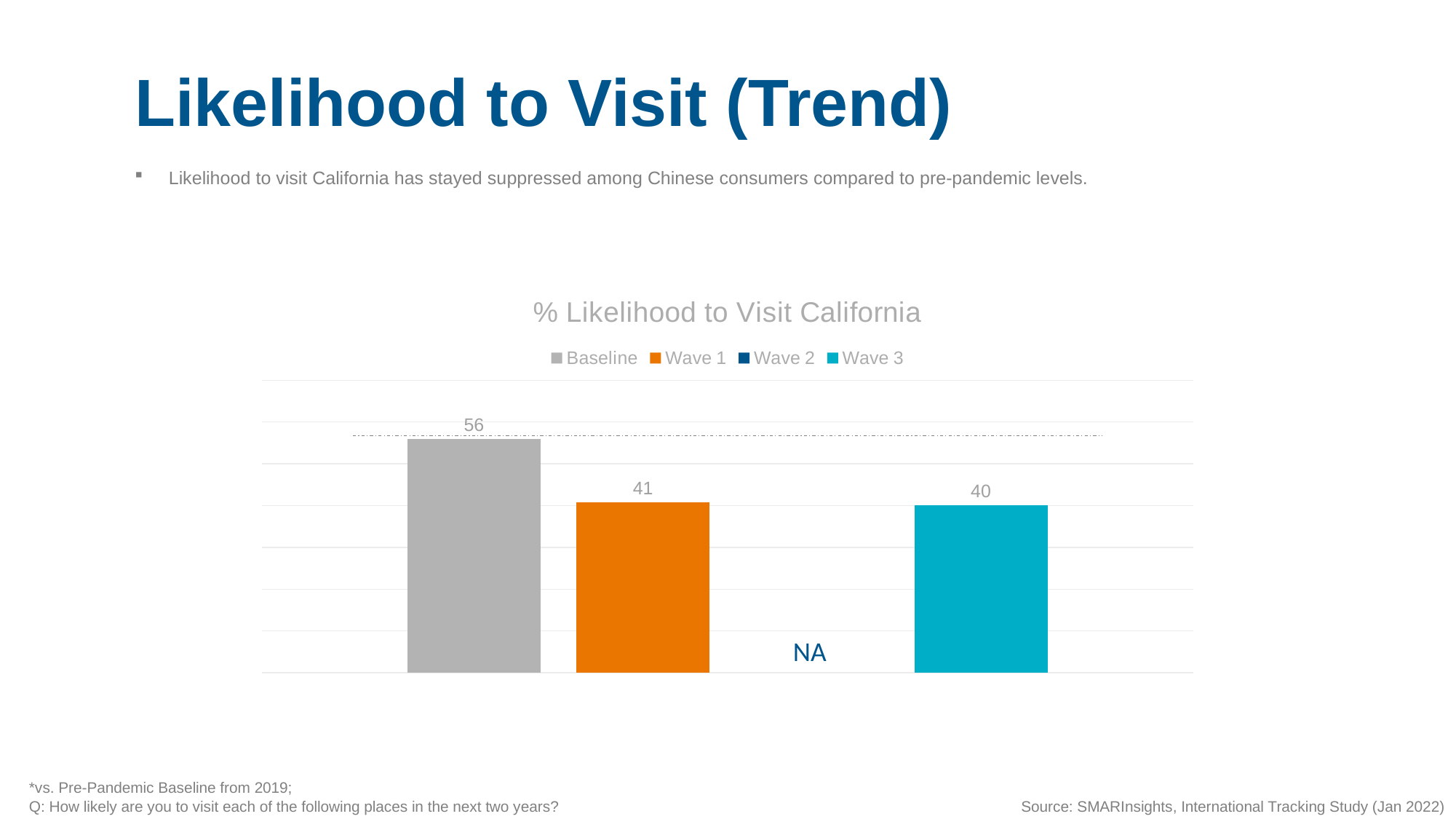

Likelihood to Visit (Trend)
Likelihood to visit California has stayed suppressed among Chinese consumers compared to pre-pandemic levels.

### Chart: % Likelihood to Visit California

| Category | Baseline | Wave 1 | Wave 2 | Wave 3 |
|---|---|---|---|---|
| Category 1 | 56.0 | 40.7 | None | 40.06036330600764 |
NA
*vs. Pre-Pandemic Baseline from 2019;
Q: How likely are you to visit each of the following places in the next two years?

Source: SMARInsights, International Tracking Study (Jan 2022)